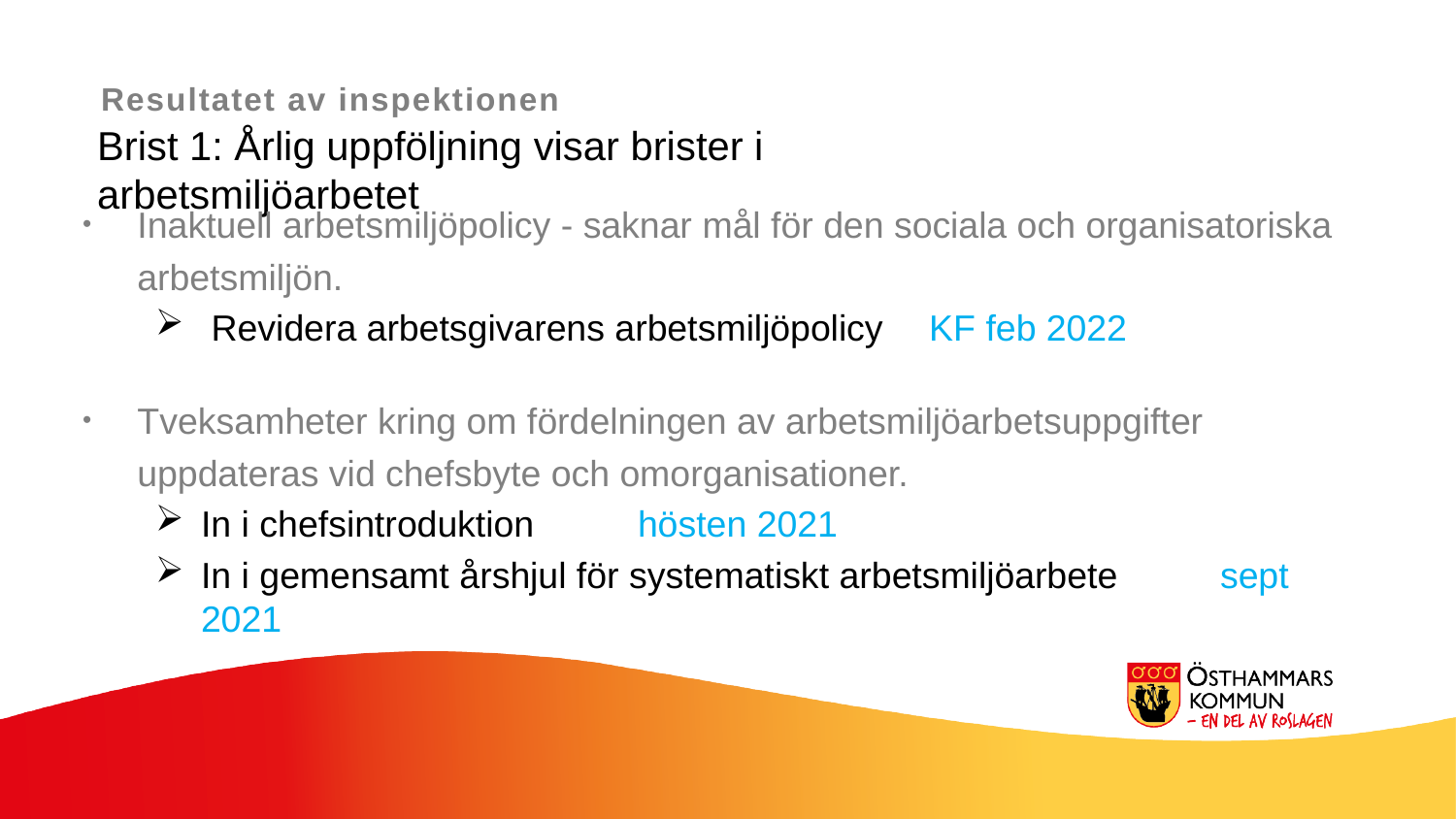

Resultatet av inspektionen
Brist 1: Årlig uppföljning visar brister i arbetsmiljöarbetet
Inaktuell arbetsmiljöpolicy - saknar mål för den sociala och organisatoriska arbetsmiljön.
 Revidera arbetsgivarens arbetsmiljöpolicy 	KF feb 2022

Tveksamheter kring om fördelningen av arbetsmiljöarbetsuppgifter uppdateras vid chefsbyte och omorganisationer.
In i chefsintroduktion 	hösten 2021
In i gemensamt årshjul för systematiskt arbetsmiljöarbete 	sept 2021